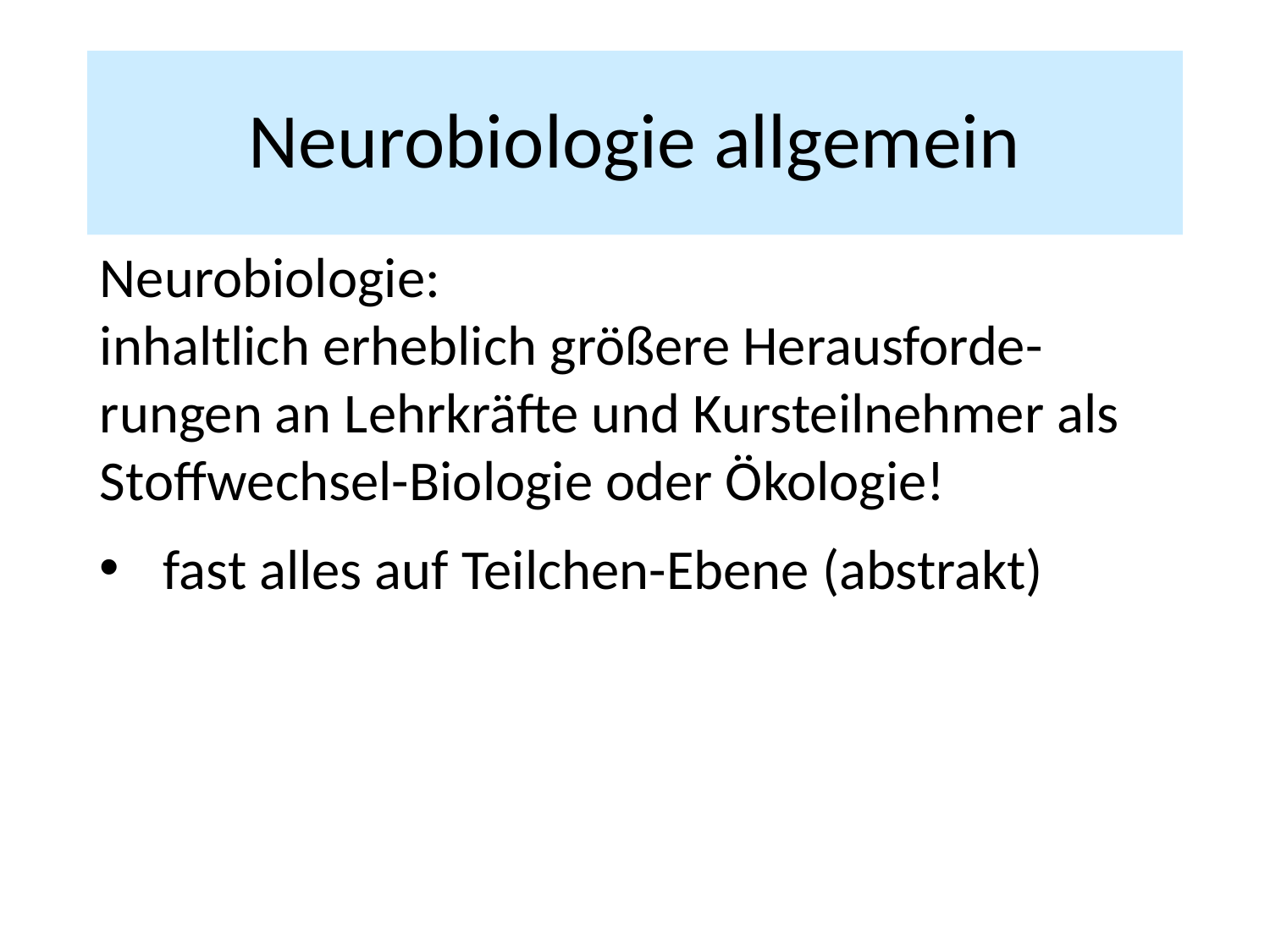

# Neurobiologie allgemein
Neurobiologie:
inhaltlich erheblich größere Herausforde-rungen an Lehrkräfte und Kursteilnehmer als Stoffwechsel-Biologie oder Ökologie!
fast alles auf Teilchen-Ebene (abstrakt)